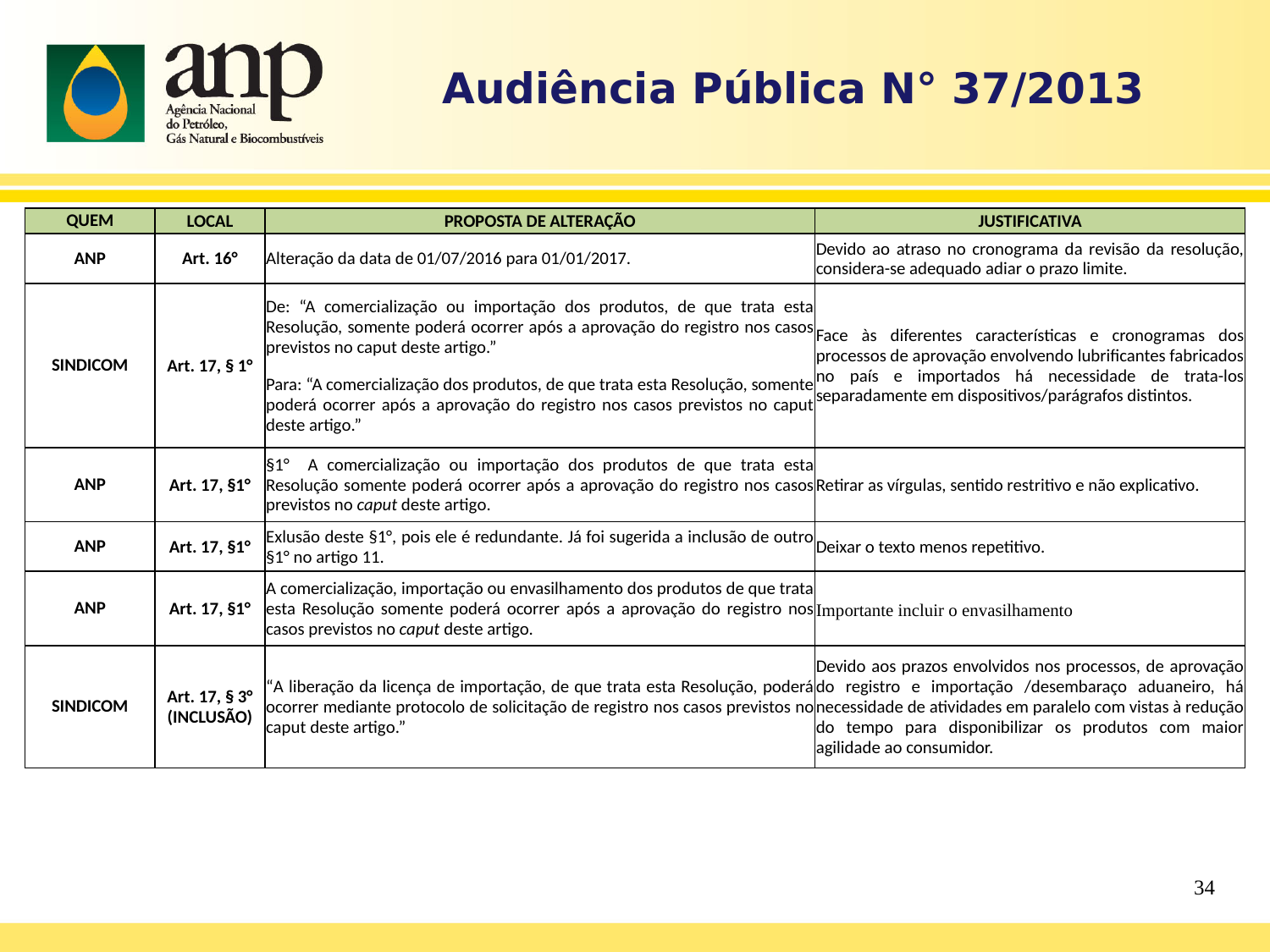

Audiência Pública N° 37/2013
| QUEM | LOCAL | PROPOSTA DE ALTERAÇÃO | JUSTIFICATIVA |
| --- | --- | --- | --- |
| ANP | Art. 16° | Alteração da data de 01/07/2016 para 01/01/2017. | Devido ao atraso no cronograma da revisão da resolução, considera-se adequado adiar o prazo limite. |
| --- | --- | --- | --- |
| SINDICOM | Art. 17, § 1° | De: “A comercialização ou importação dos produtos, de que trata esta Resolução, somente poderá ocorrer após a aprovação do registro nos casos previstos no caput deste artigo.” Para: “A comercialização dos produtos, de que trata esta Resolução, somente poderá ocorrer após a aprovação do registro nos casos previstos no caput deste artigo.” | Face às diferentes características e cronogramas dos processos de aprovação envolvendo lubrificantes fabricados no país e importados há necessidade de trata-los separadamente em dispositivos/parágrafos distintos. |
| ANP | Art. 17, §1° | §1° A comercialização ou importação dos produtos de que trata esta Resolução somente poderá ocorrer após a aprovação do registro nos casos previstos no caput deste artigo. | Retirar as vírgulas, sentido restritivo e não explicativo. |
| ANP | Art. 17, §1° | Exlusão deste §1°, pois ele é redundante. Já foi sugerida a inclusão de outro §1° no artigo 11. | Deixar o texto menos repetitivo. |
| ANP | Art. 17, §1° | A comercialização, importação ou envasilhamento dos produtos de que trata esta Resolução somente poderá ocorrer após a aprovação do registro nos casos previstos no caput deste artigo. | Importante incluir o envasilhamento |
| SINDICOM | Art. 17, § 3° (INCLUSÃO) | “A liberação da licença de importação, de que trata esta Resolução, poderá ocorrer mediante protocolo de solicitação de registro nos casos previstos no caput deste artigo.” | Devido aos prazos envolvidos nos processos, de aprovação do registro e importação /desembaraço aduaneiro, há necessidade de atividades em paralelo com vistas à redução do tempo para disponibilizar os produtos com maior agilidade ao consumidor. |